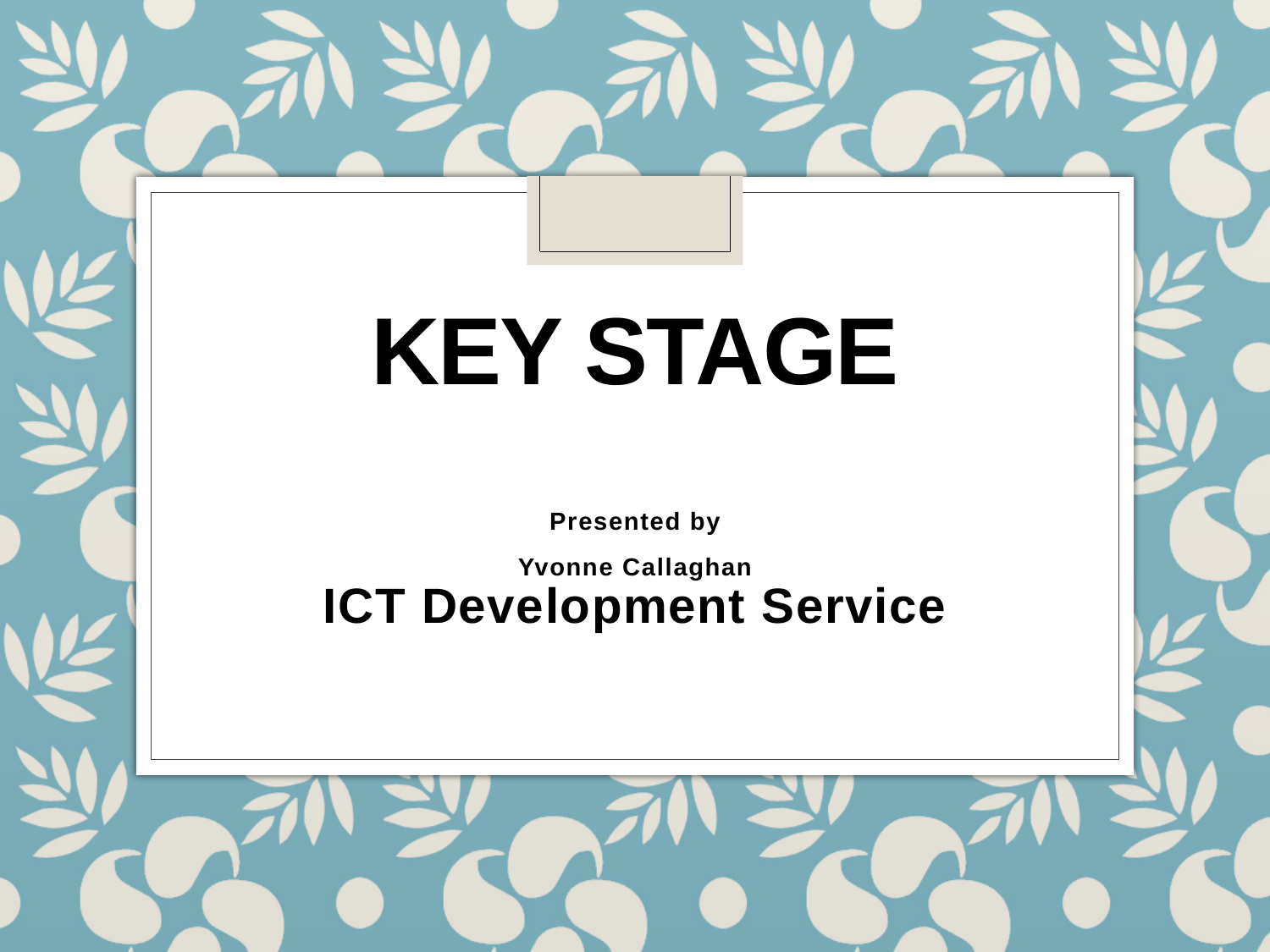

# Key Stage

Presented by

Yvonne Callaghan
ICT Development Service